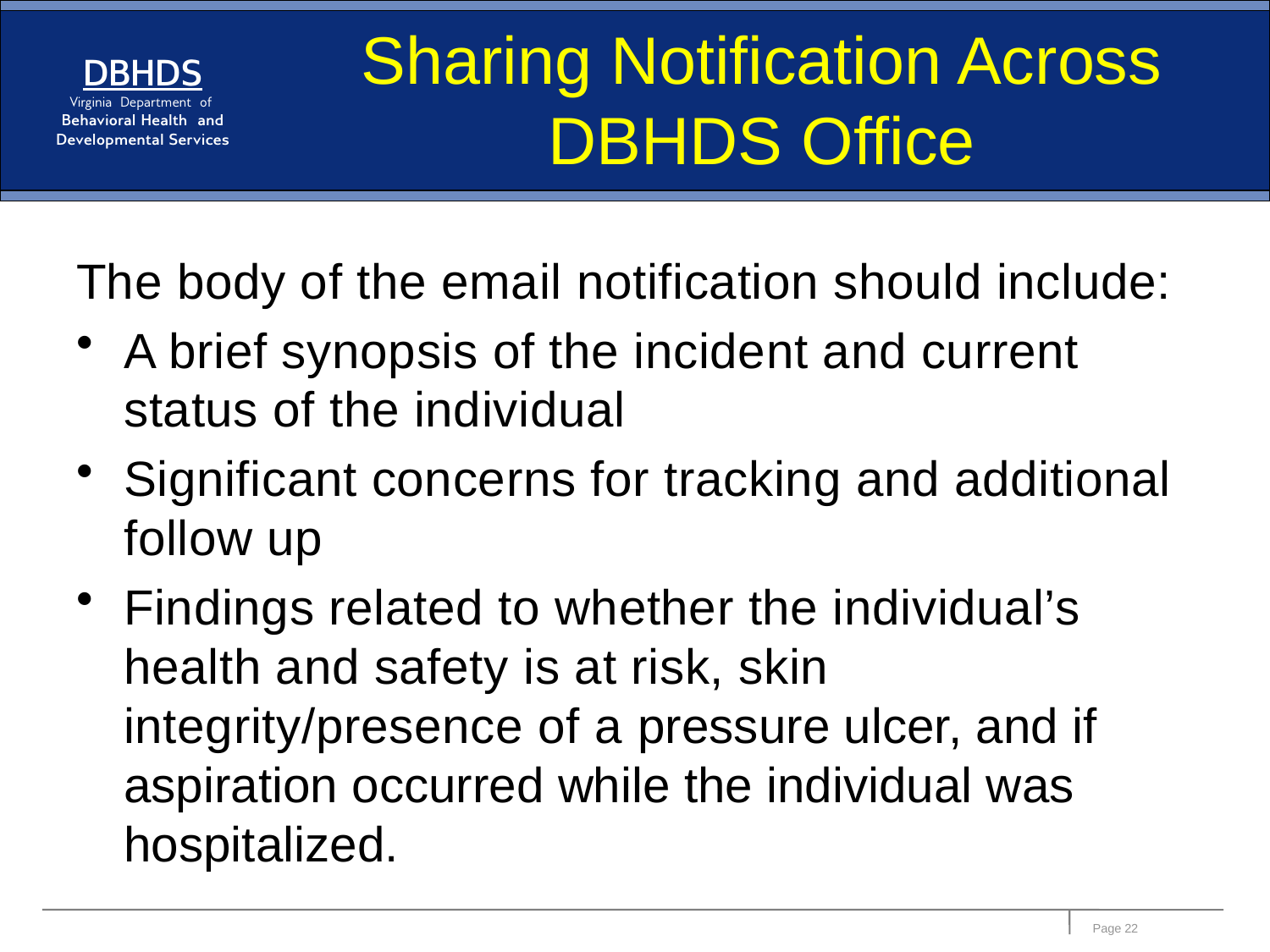

# Sharing Notification Across DBHDS Office
The body of the email notification should include:
A brief synopsis of the incident and current status of the individual
Significant concerns for tracking and additional follow up
Findings related to whether the individual’s health and safety is at risk, skin integrity/presence of a pressure ulcer, and if aspiration occurred while the individual was hospitalized.